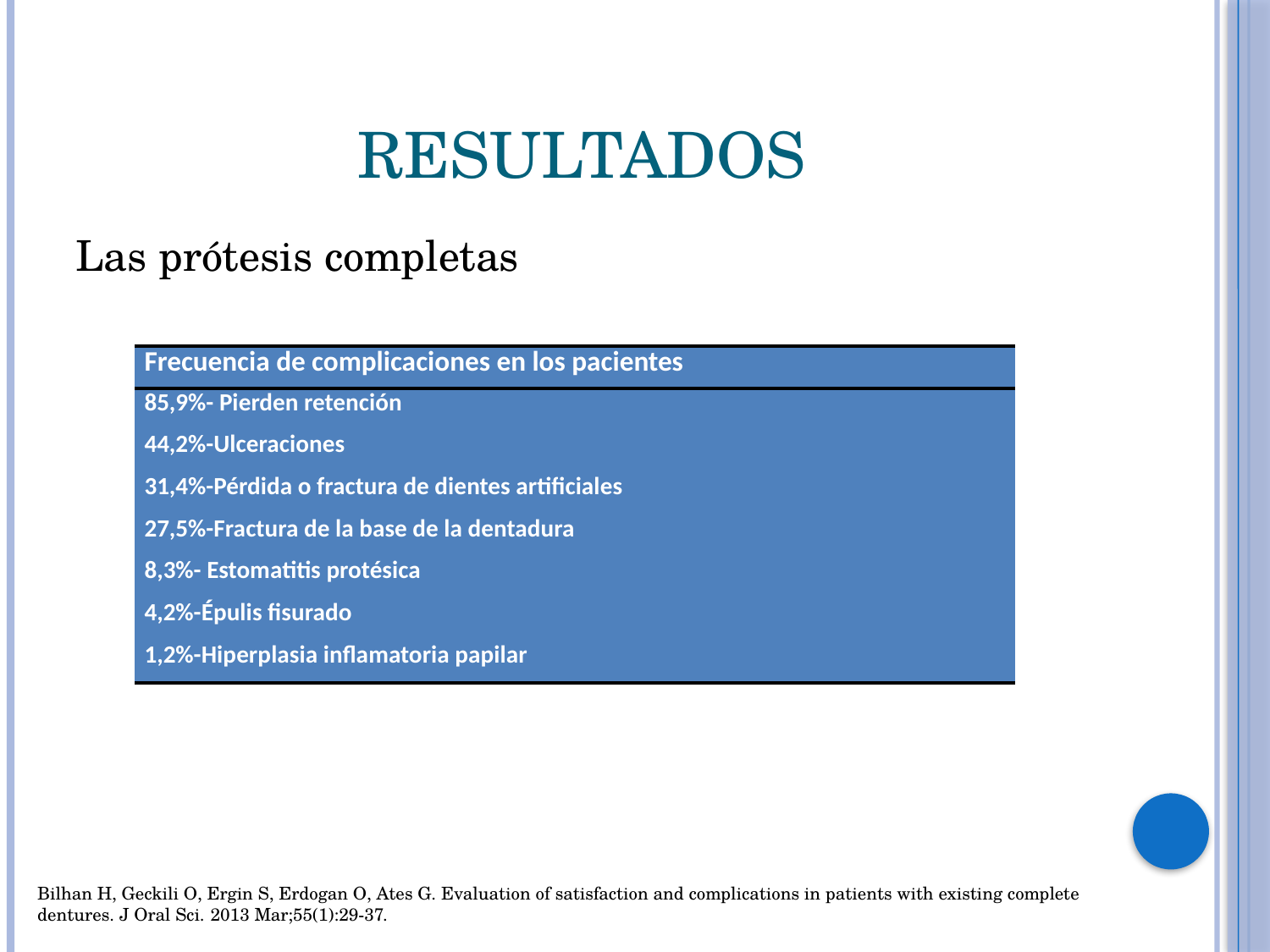

# Resultados
Las prótesis completas
| Frecuencia de complicaciones en los pacientes |
| --- |
| 85,9%- Pierden retención |
| 44,2%-Ulceraciones |
| 31,4%-Pérdida o fractura de dientes artificiales |
| 27,5%-Fractura de la base de la dentadura |
| 8,3%- Estomatitis protésica |
| 4,2%-Épulis fisurado |
| 1,2%-Hiperplasia inflamatoria papilar |
Bilhan H, Geckili O, Ergin S, Erdogan O, Ates G. Evaluation of satisfaction and complications in patients with existing complete dentures. J Oral Sci. 2013 Mar;55(1):29-37.